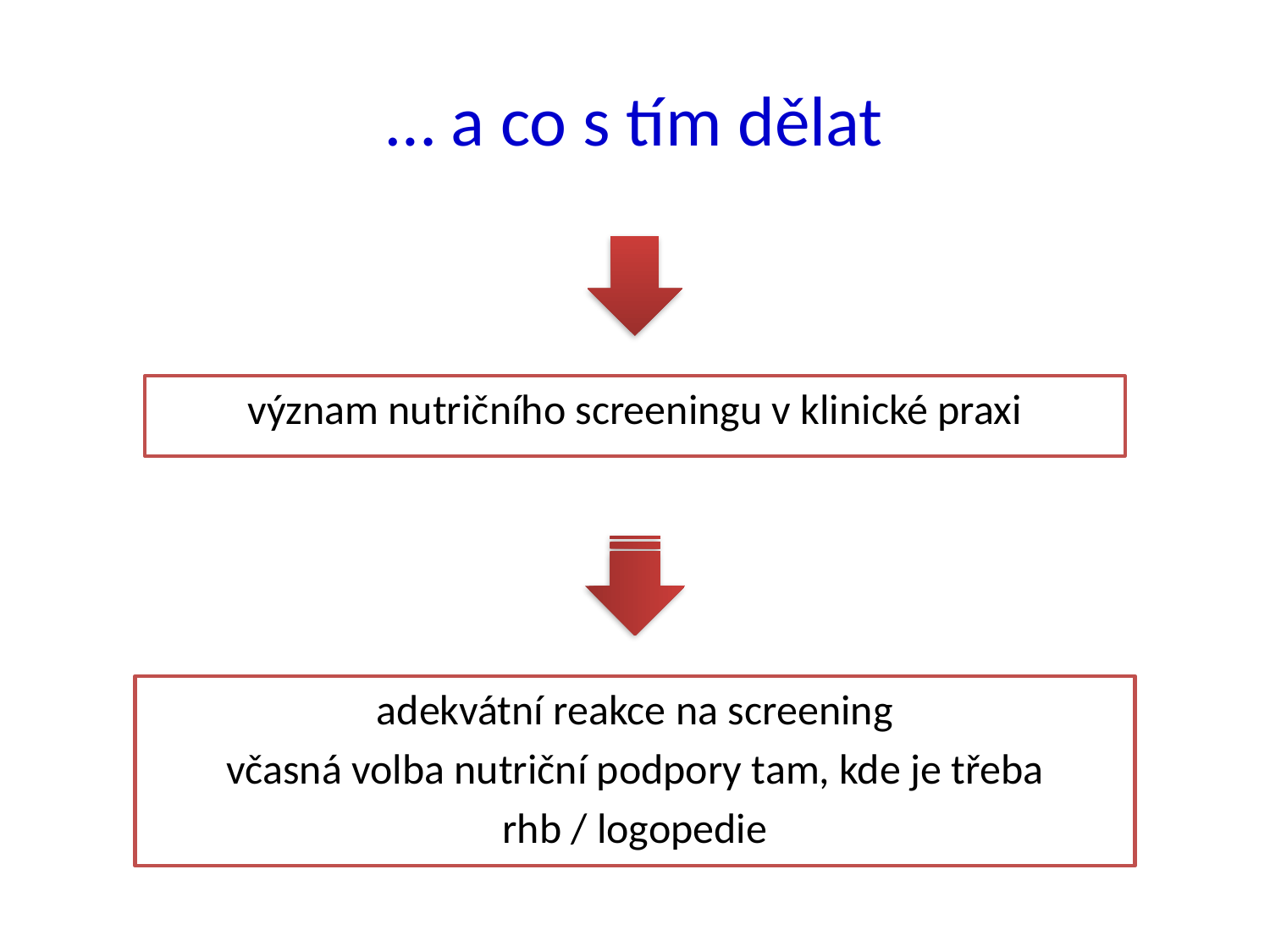

# … a co s tím dělat

význam nutričního screeningu v klinické praxi

adekvátní reakce na screening
včasná volba nutriční podpory tam, kde je třeba
rhb / logopedie